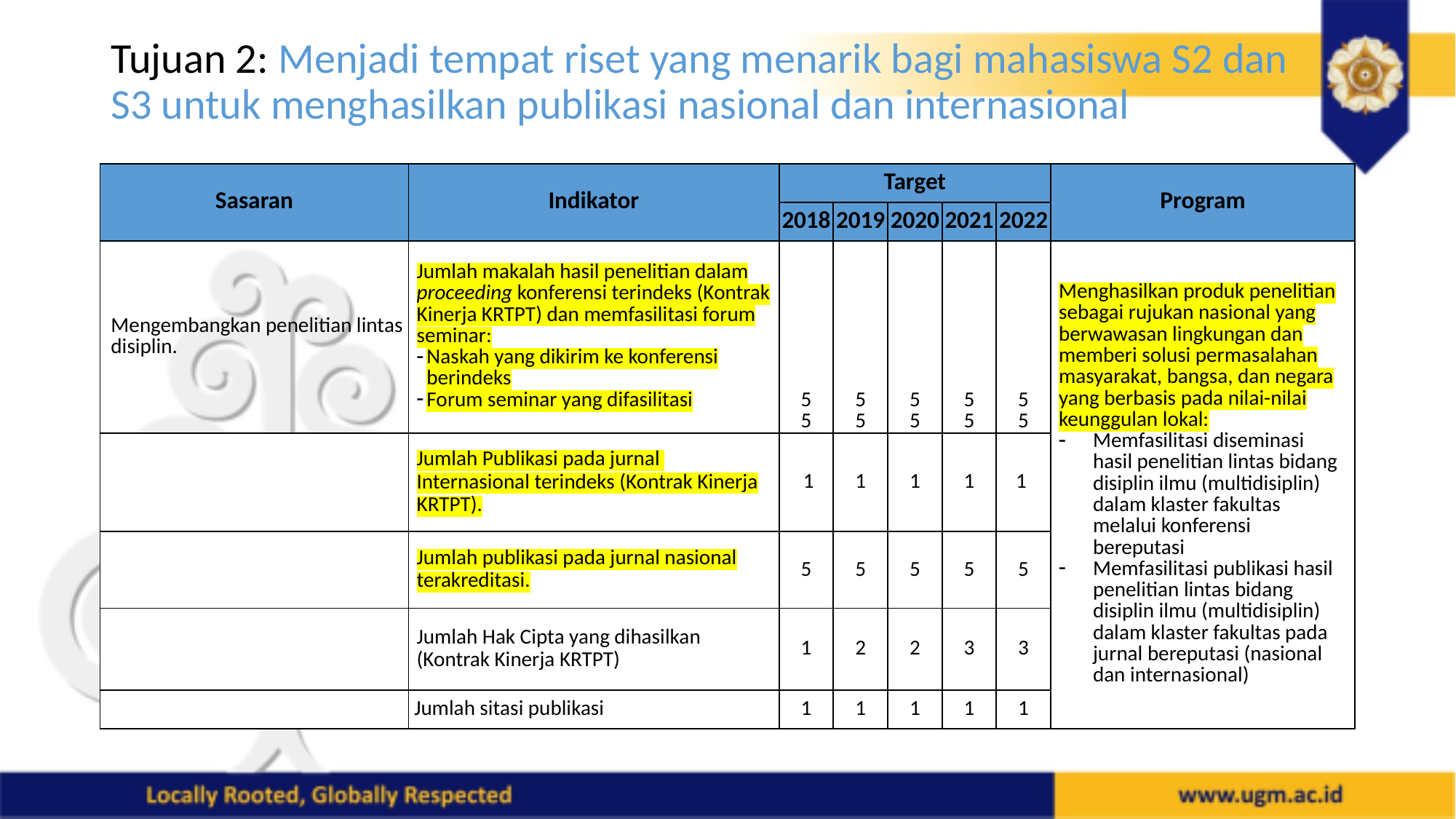

# Tujuan 2: Menjadi tempat riset yang menarik bagi mahasiswa S2 dan S3 untuk menghasilkan publikasi nasional dan internasional
| Sasaran | Indikator | Target |  |  |  |  | Program |
| --- | --- | --- | --- | --- | --- | --- | --- |
|  |  | 2018 | 2019 | 2020 | 2021 | 2022 |  |
| Mengembangkan penelitian lintas disiplin. | Jumlah makalah hasil penelitian dalam proceeding konferensi terindeks (Kontrak Kinerja KRTPT) dan memfasilitasi forum seminar: Naskah yang dikirim ke konferensi berindeks Forum seminar yang difasilitasi | 5 5 | 5 5 | 5 5 | 5 5 | 5 5 | Menghasilkan produk penelitian sebagai rujukan nasional yang berwawasan lingkungan dan memberi solusi permasalahan masyarakat, bangsa, dan negara yang berbasis pada nilai-nilai keunggulan lokal: Memfasilitasi diseminasi hasil penelitian lintas bidang disiplin ilmu (multidisiplin) dalam klaster fakultas melalui konferensi bereputasi Memfasilitasi publikasi hasil penelitian lintas bidang disiplin ilmu (multidisiplin) dalam klaster fakultas pada jurnal bereputasi (nasional dan internasional) |
|  | Jumlah Publikasi pada jurnal Internasional terindeks (Kontrak Kinerja KRTPT). | 1 | 1 | 1 | 1 | 1 |  |
|  | Jumlah publikasi pada jurnal nasional terakreditasi. | 5 | 5 | 5 | 5 | 5 |  |
|  | Jumlah Hak Cipta yang dihasilkan (Kontrak Kinerja KRTPT) | 1 | 2 | 2 | 3 | 3 |  |
|  | Jumlah sitasi publikasi | 1 | 1 | 1 | 1 | 1 |  |